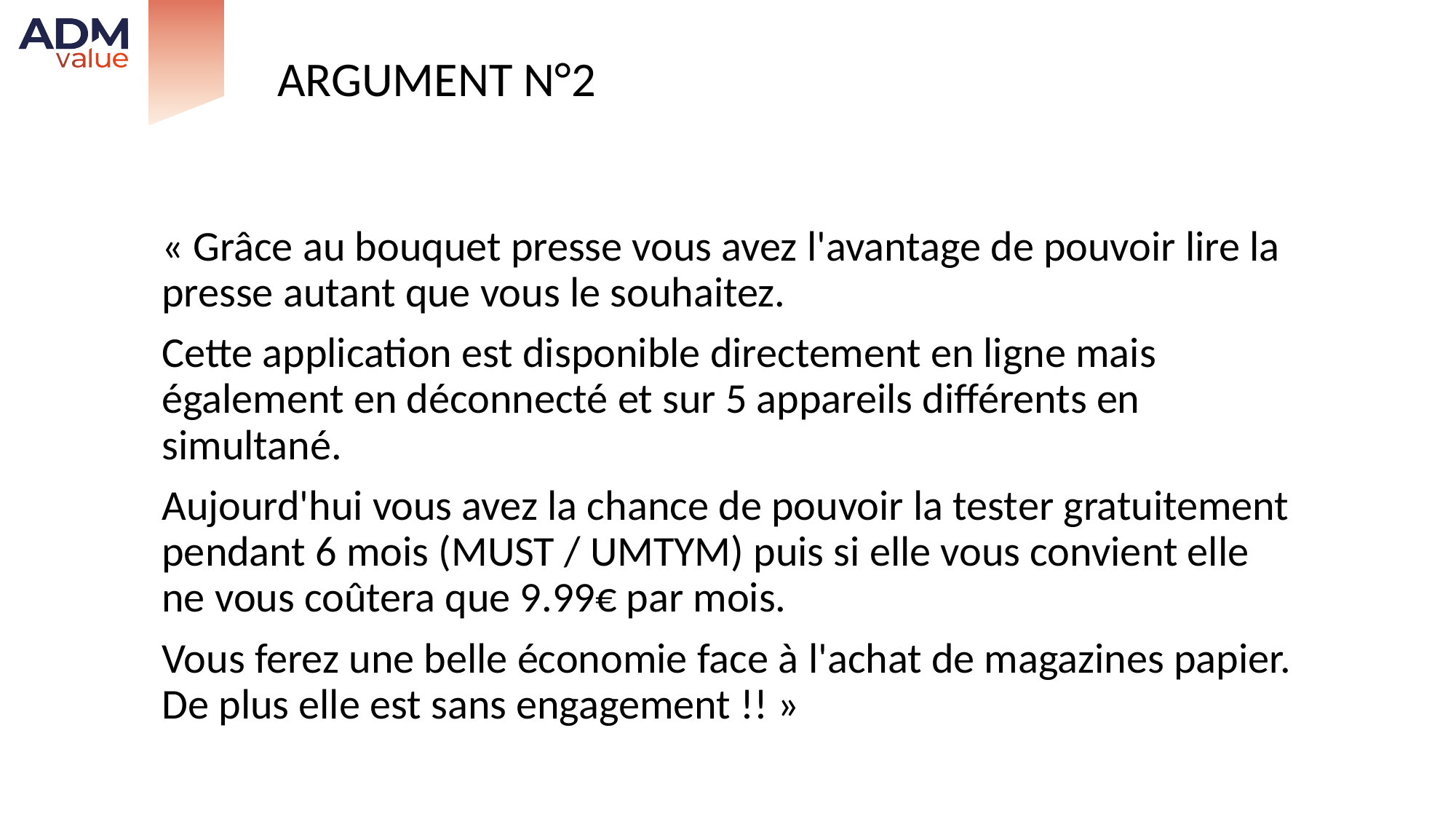

# Argument n°2
« Grâce au bouquet presse vous avez l'avantage de pouvoir lire la presse autant que vous le souhaitez.
Cette application est disponible directement en ligne mais également en déconnecté et sur 5 appareils différents en simultané.
Aujourd'hui vous avez la chance de pouvoir la tester gratuitement pendant 6 mois (MUST / UMTYM) puis si elle vous convient elle ne vous coûtera que 9.99€ par mois.
Vous ferez une belle économie face à l'achat de magazines papier. De plus elle est sans engagement !! »